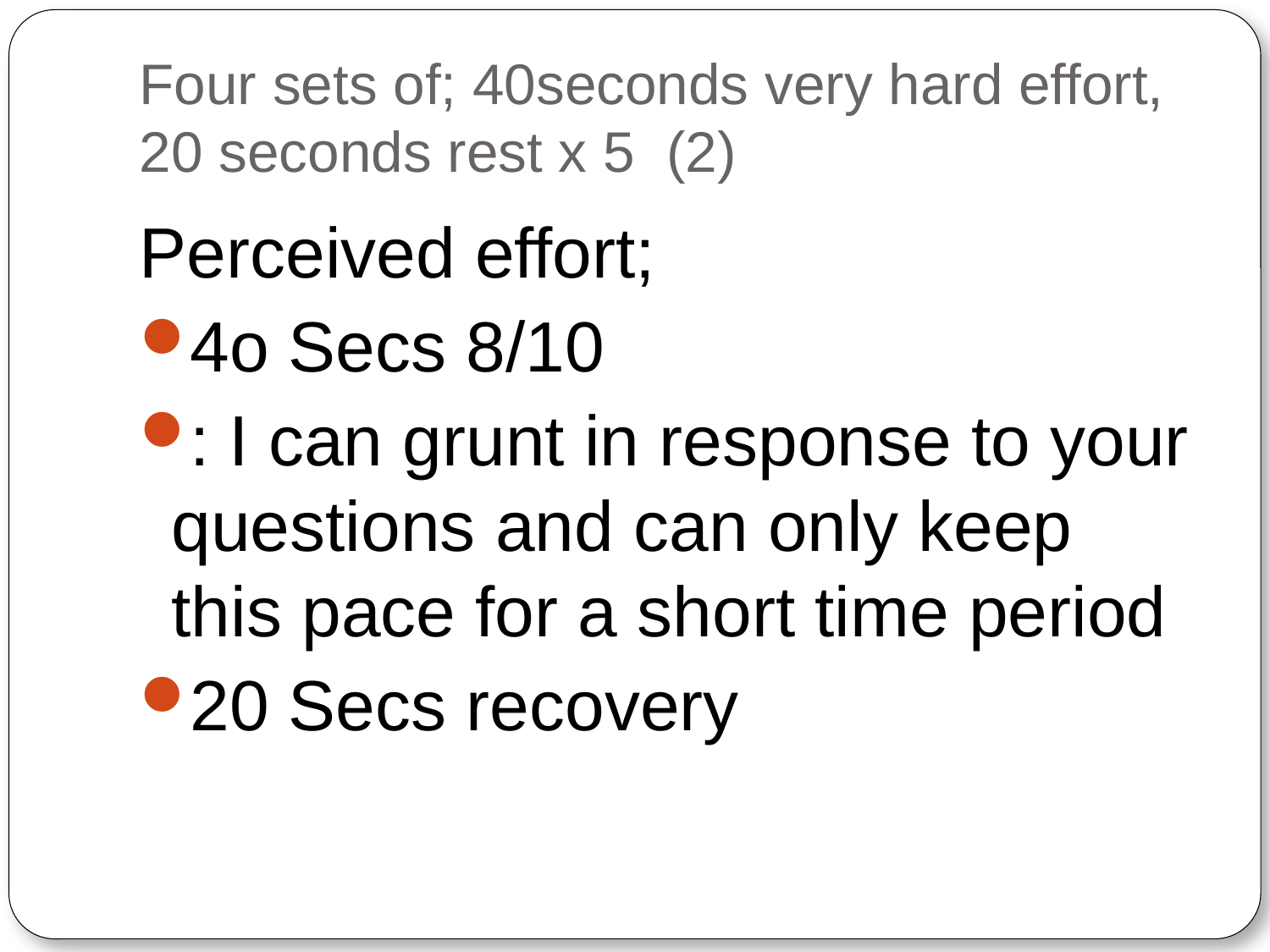

# Four sets of; 40seconds very hard effort, 20 seconds rest x 5  (2)
Perceived effort;
4o Secs 8/10
: I can grunt in response to your questions and can only keep this pace for a short time period
20 Secs recovery